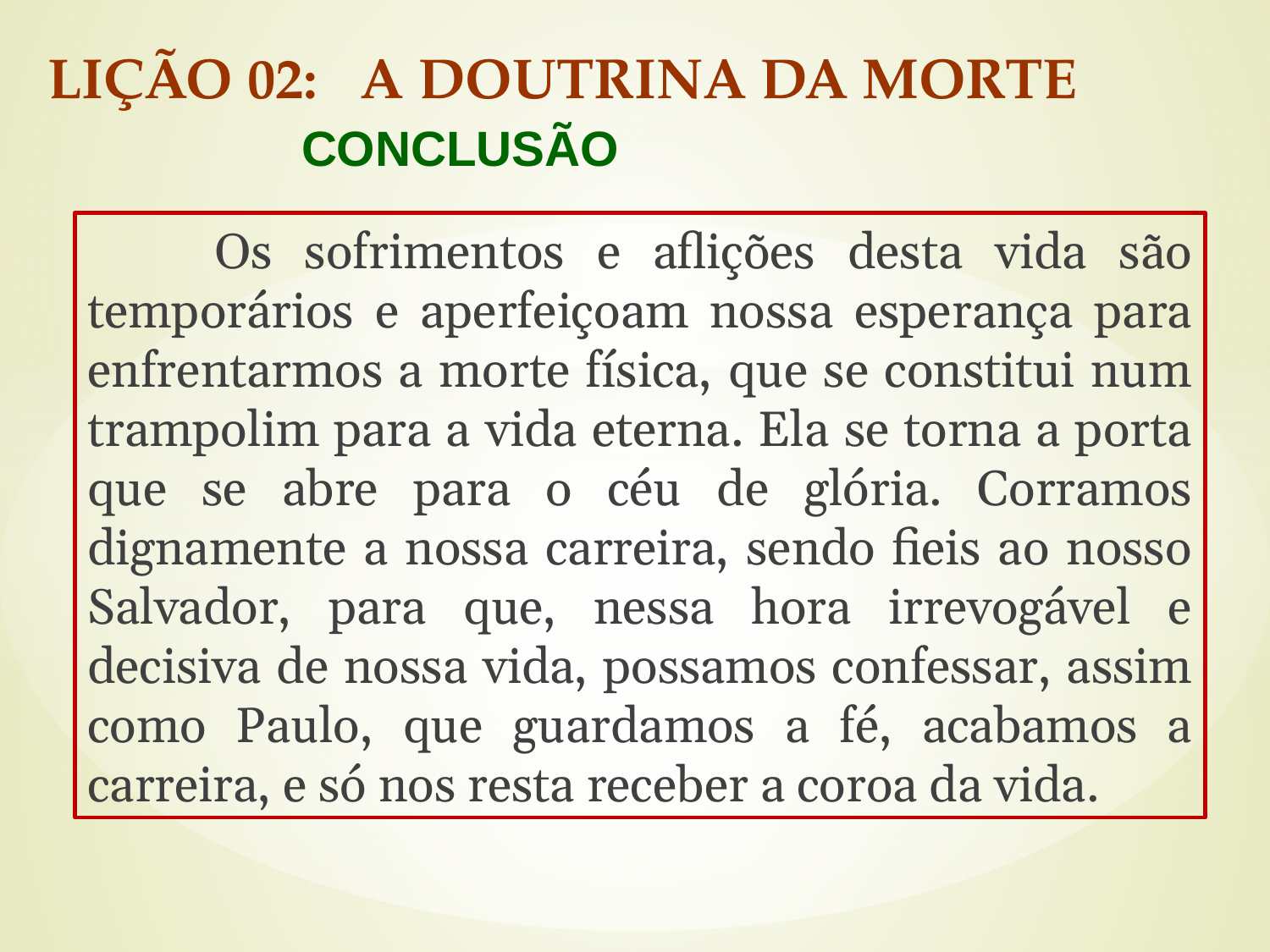

LIÇÃO 02:   A DOUTRINA DA MORTE 			CONCLUSÃO
#
	Os sofrimentos e aflições desta vida são temporários e aperfeiçoam nossa esperança para enfrentarmos a morte física, que se constitui num trampolim para a vida eterna. Ela se torna a porta que se abre para o céu de glória. Corramos dignamente a nossa carreira, sendo fieis ao nosso Salvador, para que, nessa hora irrevogável e decisiva de nossa vida, possamos confessar, assim como Paulo, que guardamos a fé, acabamos a carreira, e só nos resta receber a coroa da vida.